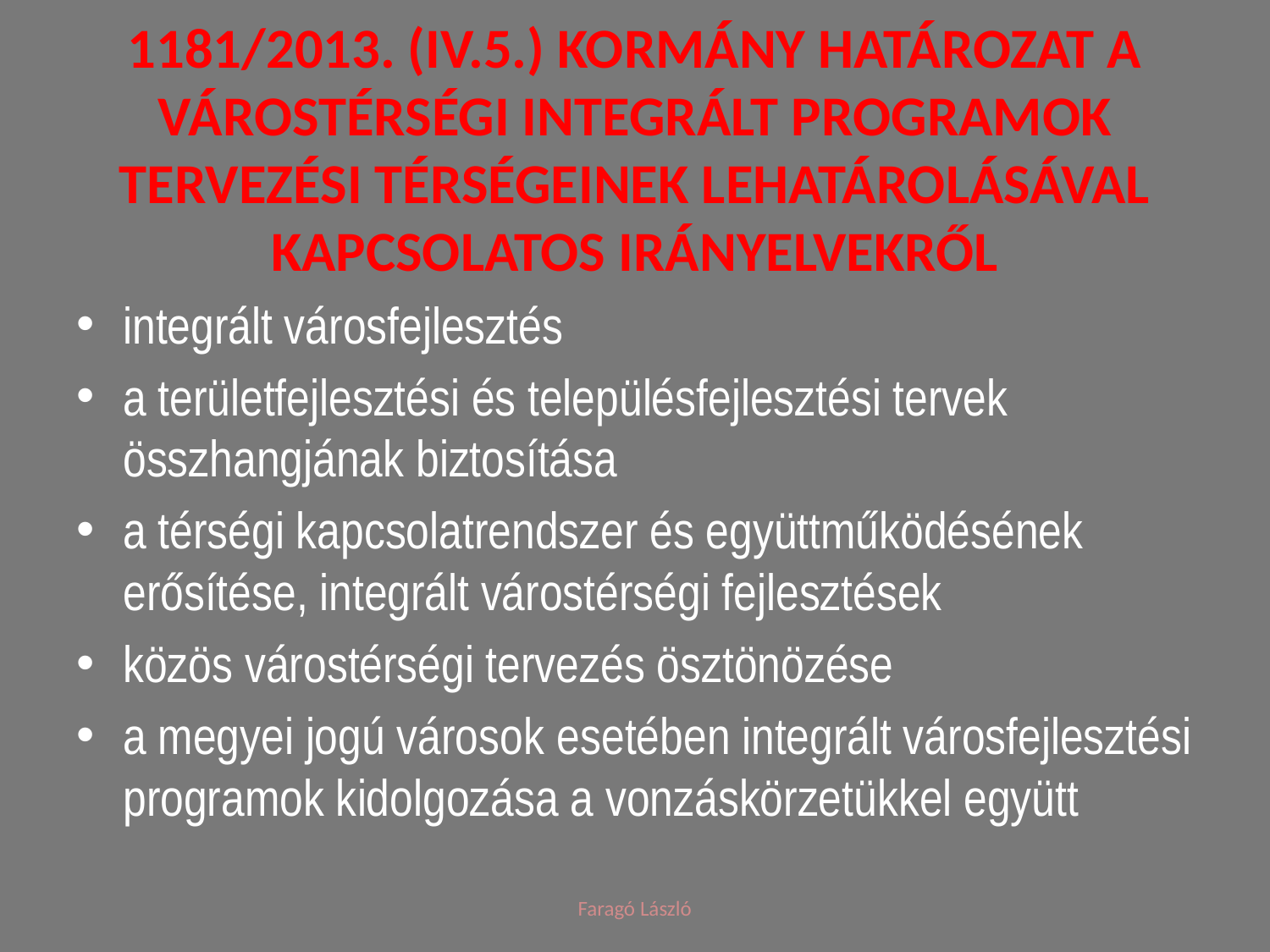

# 1181/2013. (IV.5.) KORMÁNY határozat a várostérségi integrált programok tervezési térségeinek lehatárolásával kapcsolatos irányelvekről
integrált városfejlesztés
a területfejlesztési és településfejlesztési tervek összhangjának biztosítása
a térségi kapcsolatrendszer és együttműködésének erősítése, integrált várostérségi fejlesztések
közös várostérségi tervezés ösztönözése
a megyei jogú városok esetében integrált városfejlesztési programok kidolgozása a vonzáskörzetükkel együtt

Faragó László